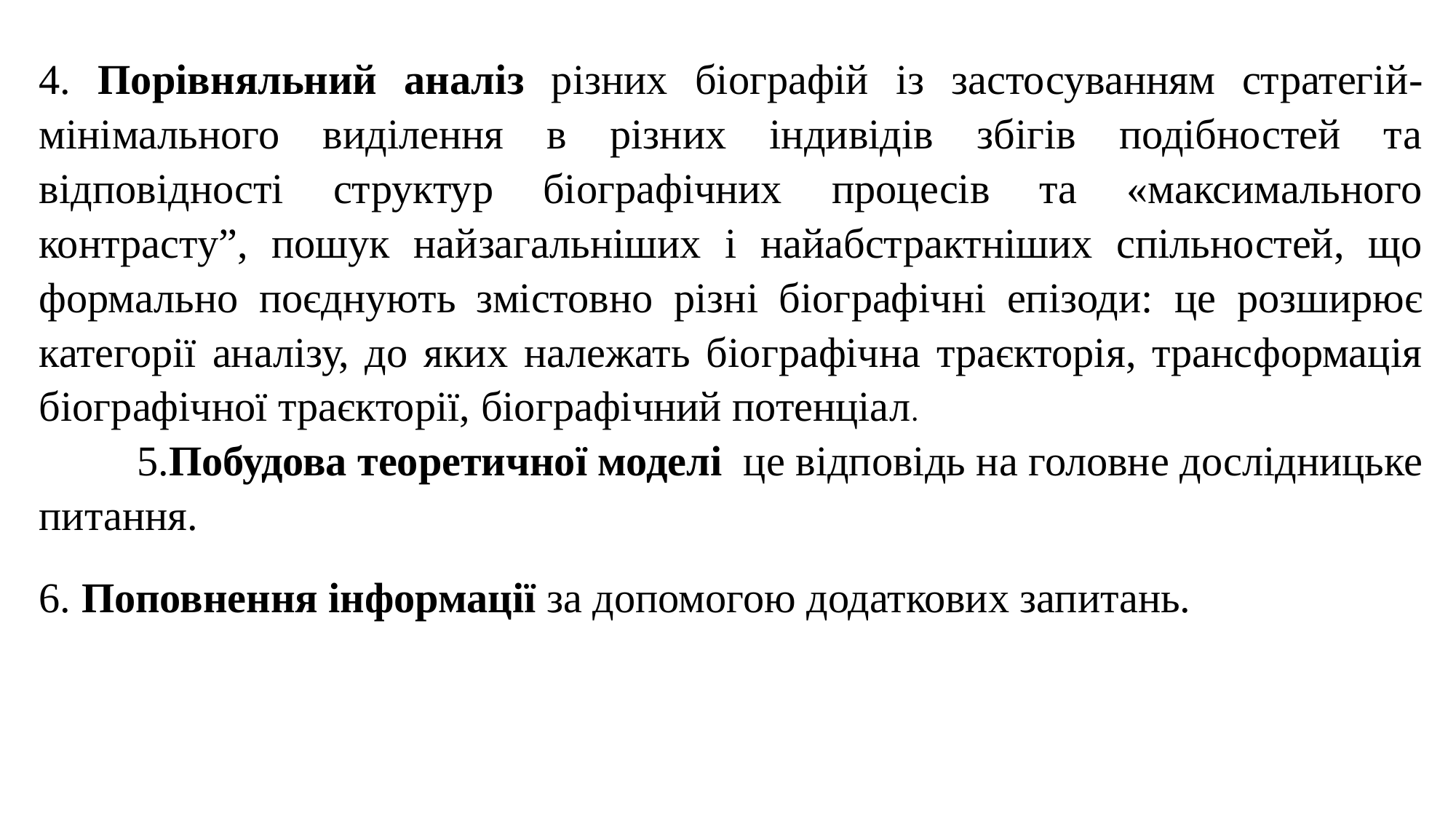

4. Порівняльний аналіз різних біографій із застосуванням стратегій­-мінімального виділення в різних індивідів збігів подібностей та відповідності структур біографічних процесів та «максимального контрасту”, пошук найзагальніших і найабстрактніших спільностей, що формально поєднують змістовно різні біографічні епізоди:­ це розширює категорії аналізу, до яких належать біографічна траєкторія, трансформація біографічної траєкторії, біографічний потенціал.                                                                                       5.Побудова теоретичної моделі ­ це відповідь на головне дослідницьке питання.
6. Поповнення інформації за допомогою додаткових запитань.